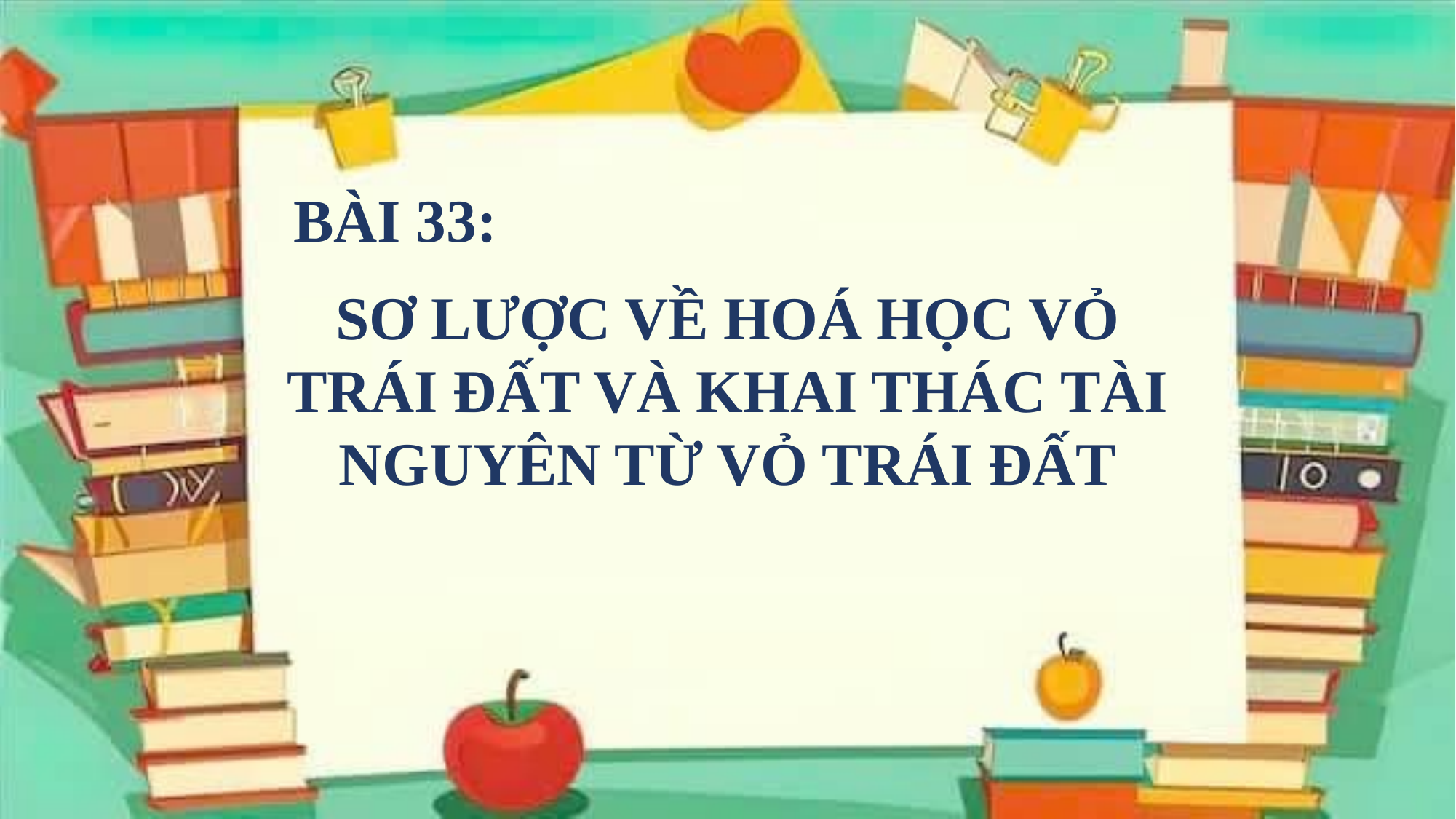

BÀI 33:
SƠ LƯỢC VỀ HOÁ HỌC VỎ TRÁI ĐẤT VÀ KHAI THÁC TÀI NGUYÊN TỪ VỎ TRÁI ĐẤT